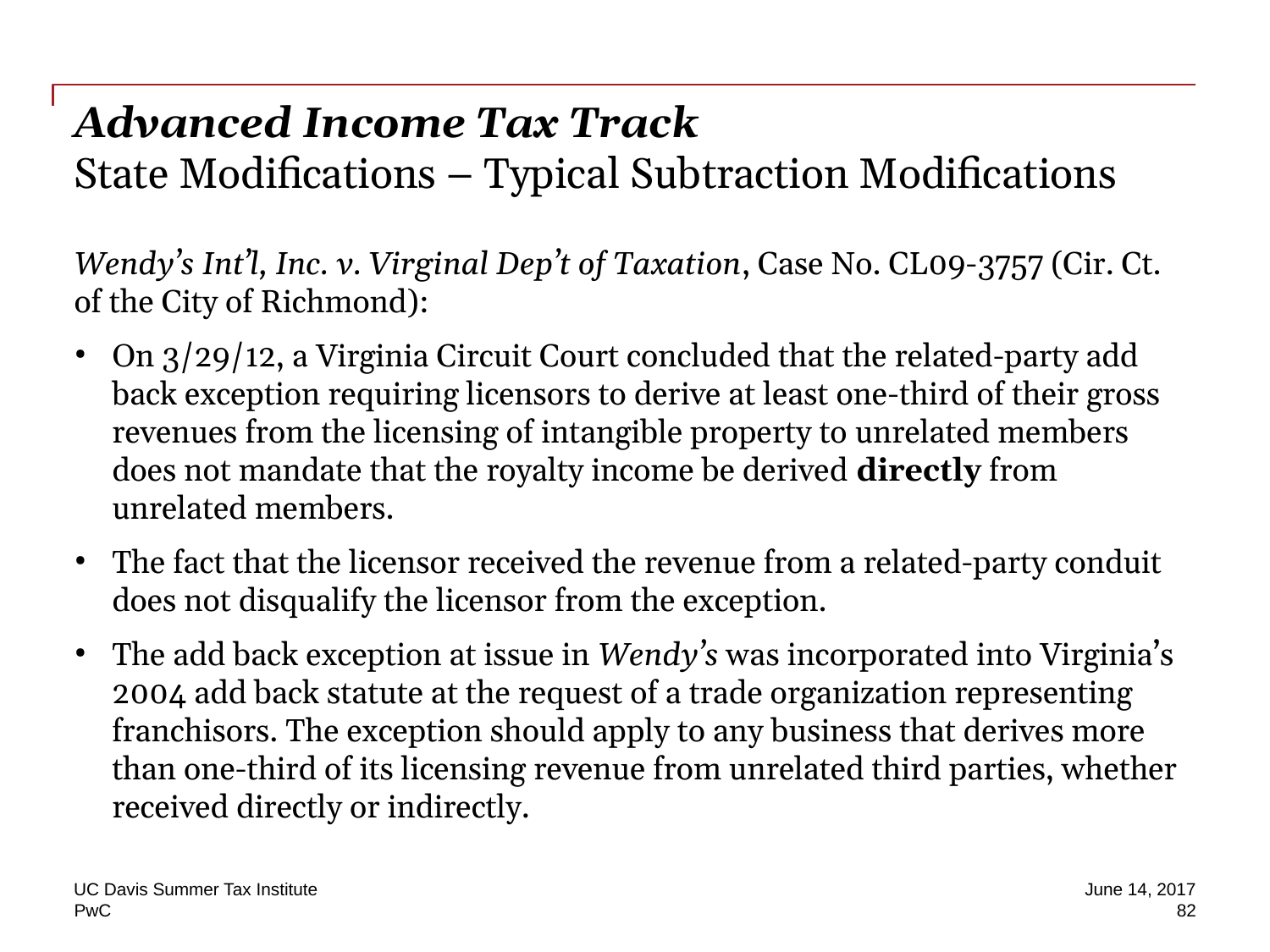

# Advanced Income Tax Track State Modifications – Typical Subtraction Modifications
Wendy’s Int’l, Inc. v. Virginal Dep’t of Taxation, Case No. CL09-3757 (Cir. Ct. of the City of Richmond):
On 3/29/12, a Virginia Circuit Court concluded that the related-party add back exception requiring licensors to derive at least one-third of their gross revenues from the licensing of intangible property to unrelated members does not mandate that the royalty income be derived directly from unrelated members.
The fact that the licensor received the revenue from a related-party conduit does not disqualify the licensor from the exception.
The add back exception at issue in Wendy’s was incorporated into Virginia’s 2004 add back statute at the request of a trade organization representing franchisors. The exception should apply to any business that derives more than one-third of its licensing revenue from unrelated third parties, whether received directly or indirectly.
UC Davis Summer Tax Institute
June 14, 2017
 82